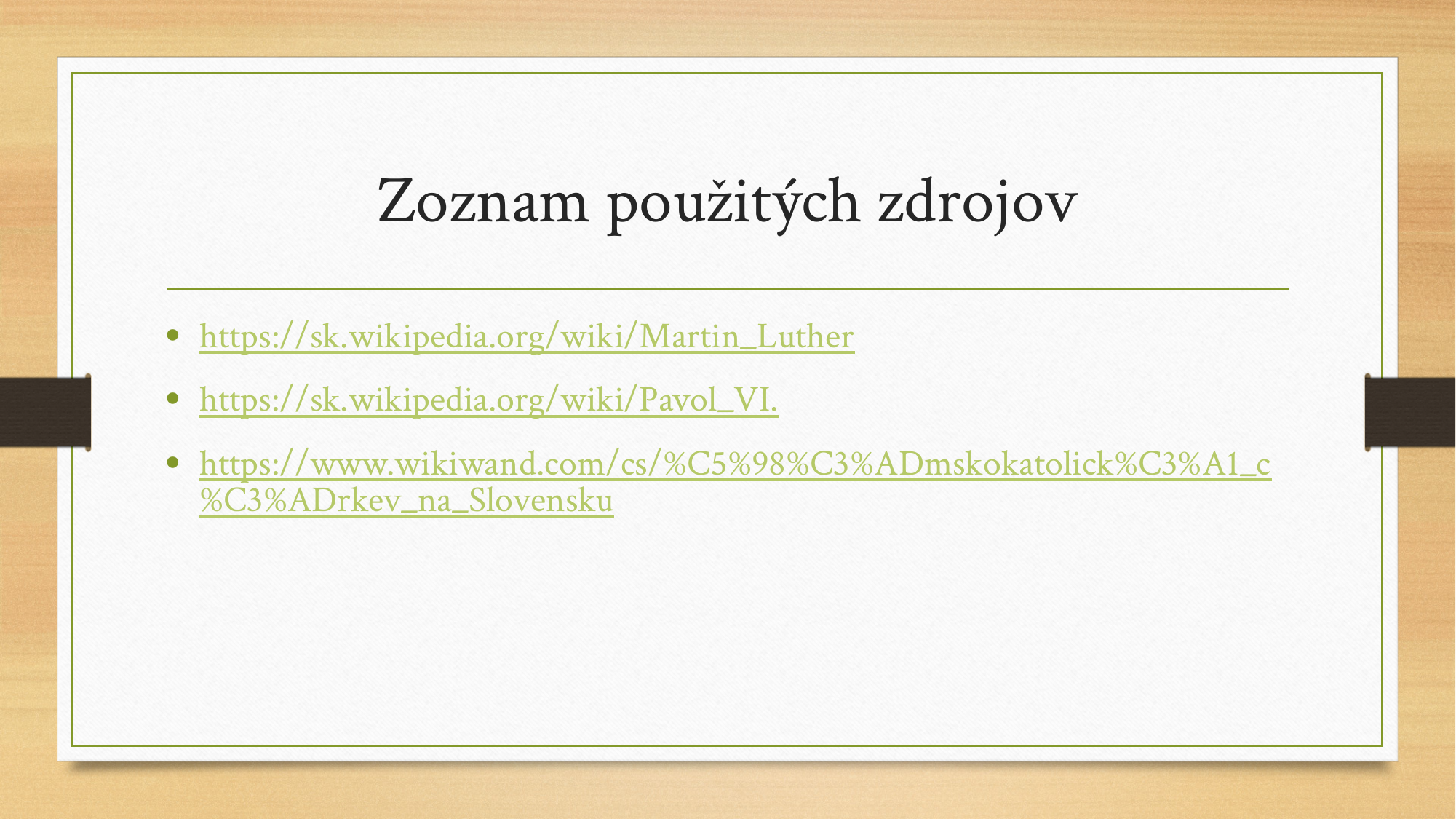

# Zoznam použitých zdrojov
https://sk.wikipedia.org/wiki/Martin_Luther
https://sk.wikipedia.org/wiki/Pavol_VI.
https://www.wikiwand.com/cs/%C5%98%C3%ADmskokatolick%C3%A1_c%C3%ADrkev_na_Slovensku